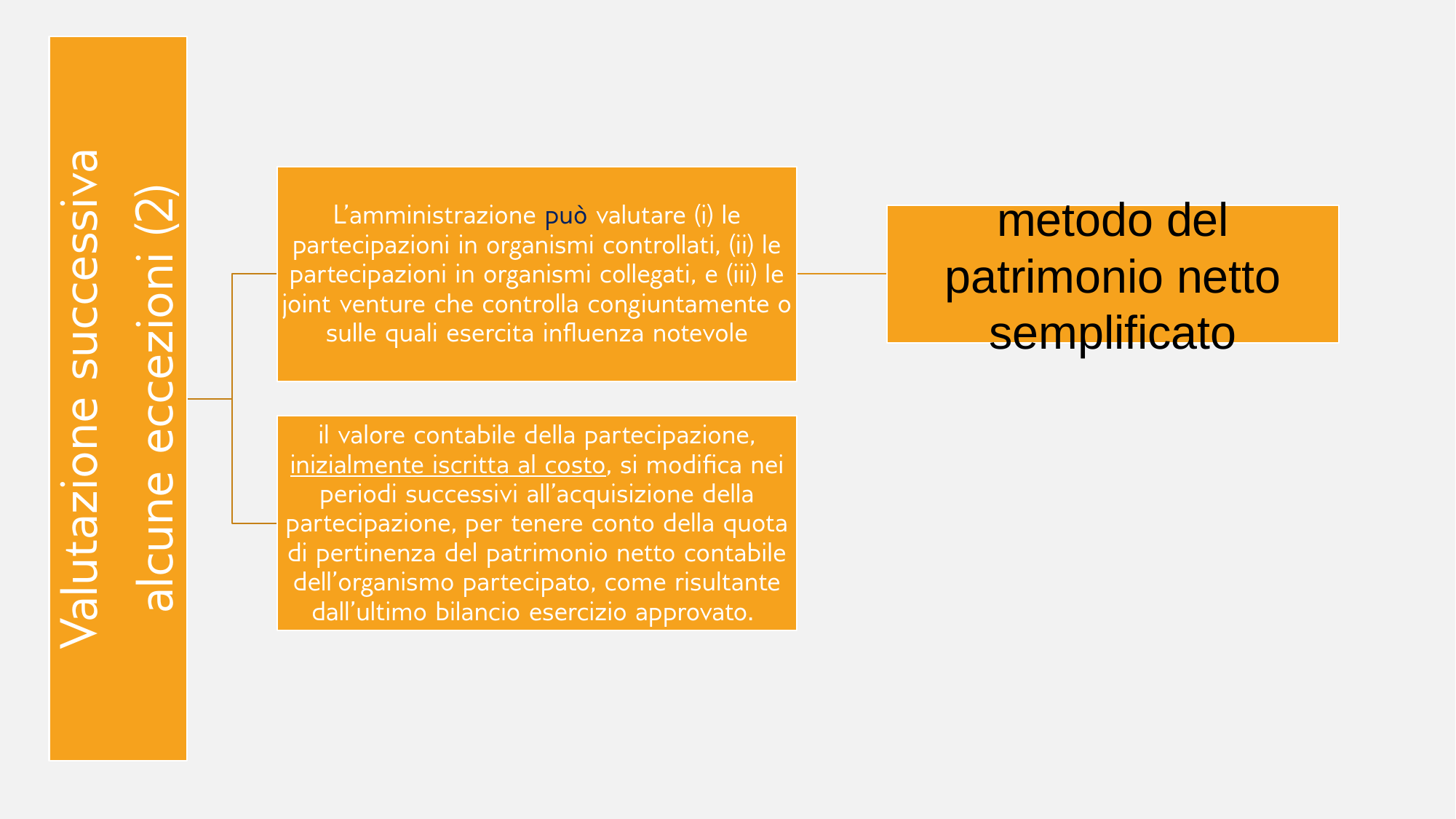

Valutazione successiva
alcune eccezioni (2)
L’amministrazione può valutare (i) le partecipazioni in organismi controllati, (ii) le partecipazioni in organismi collegati, e (iii) le joint venture che controlla congiuntamente o sulle quali esercita influenza notevole
metodo del patrimonio netto semplificato
il valore contabile della partecipazione, inizialmente iscritta al costo, si modifica nei periodi successivi all’acquisizione della partecipazione, per tenere conto della quota di pertinenza del patrimonio netto contabile dell’organismo partecipato, come risultante dall’ultimo bilancio esercizio approvato.